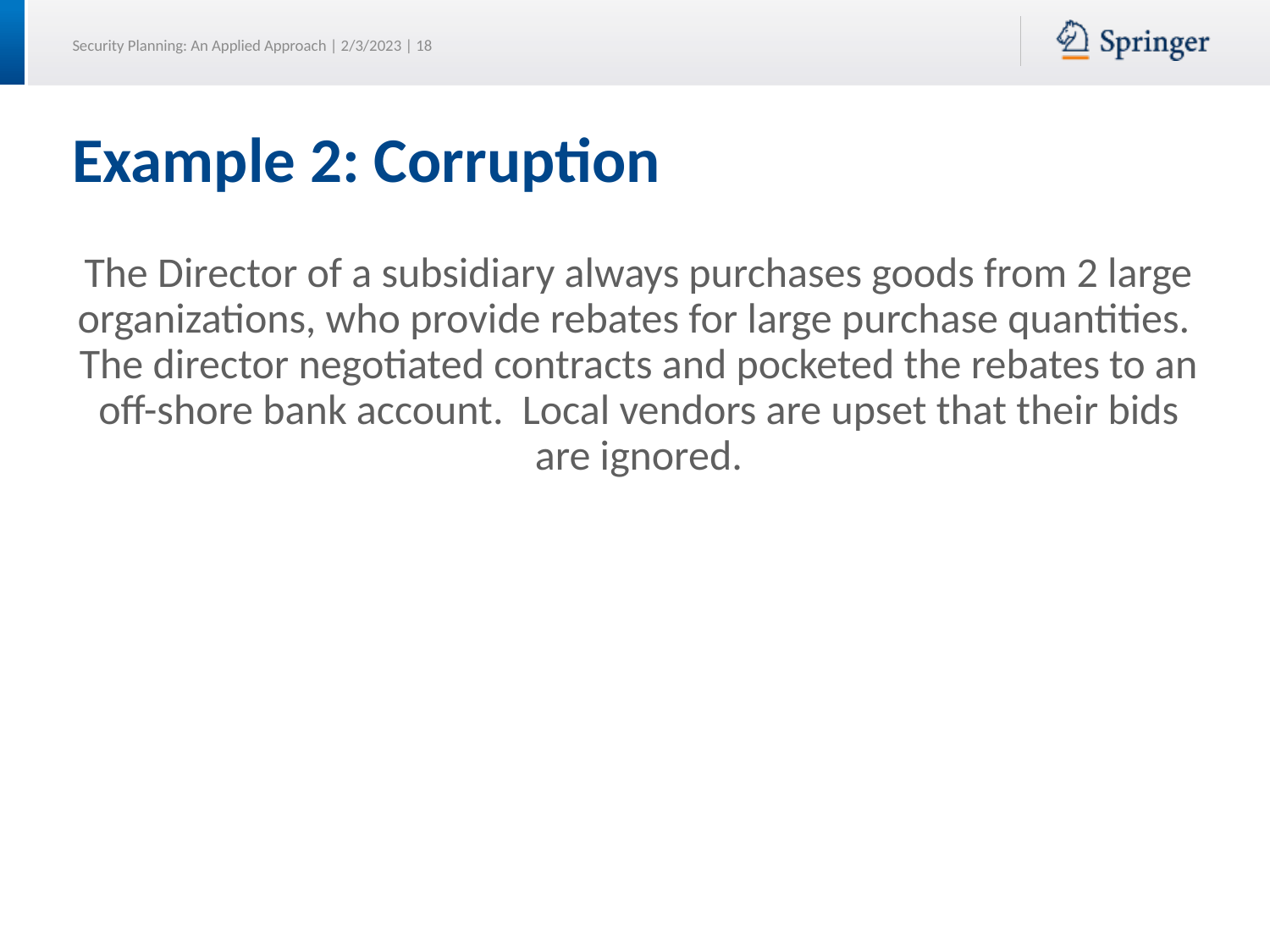

# Example 2: Corruption
The Director of a subsidiary always purchases goods from 2 large organizations, who provide rebates for large purchase quantities.  The director negotiated contracts and pocketed the rebates to an off-shore bank account.  Local vendors are upset that their bids are ignored.